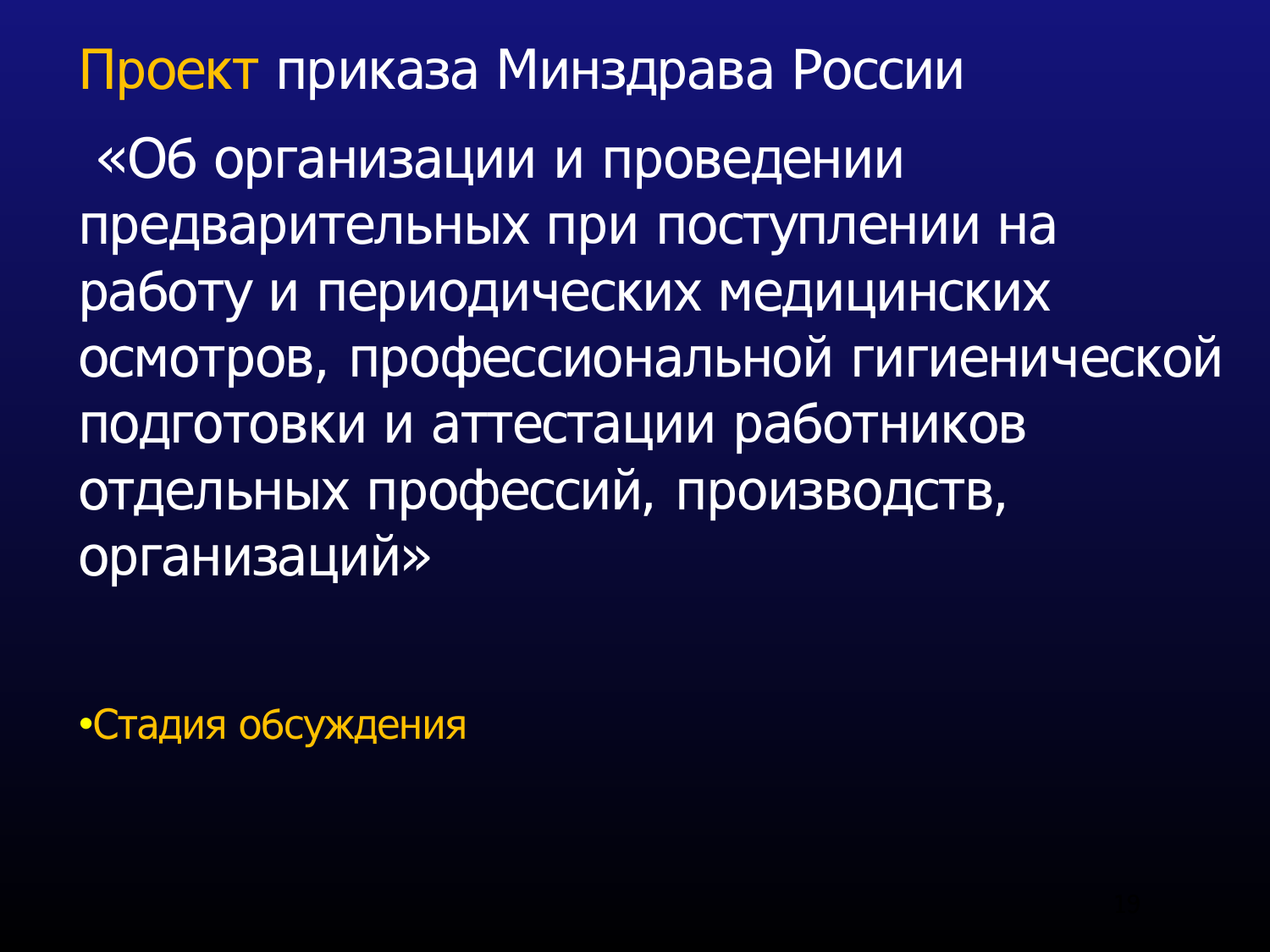

Проект приказа Минздрава России
 «Об организации и проведении предварительных при поступлении на работу и периодических медицинских осмотров, профессиональной гигиенической подготовки и аттестации работников отдельных профессий, производств, организаций»

Стадия обсуждения
19